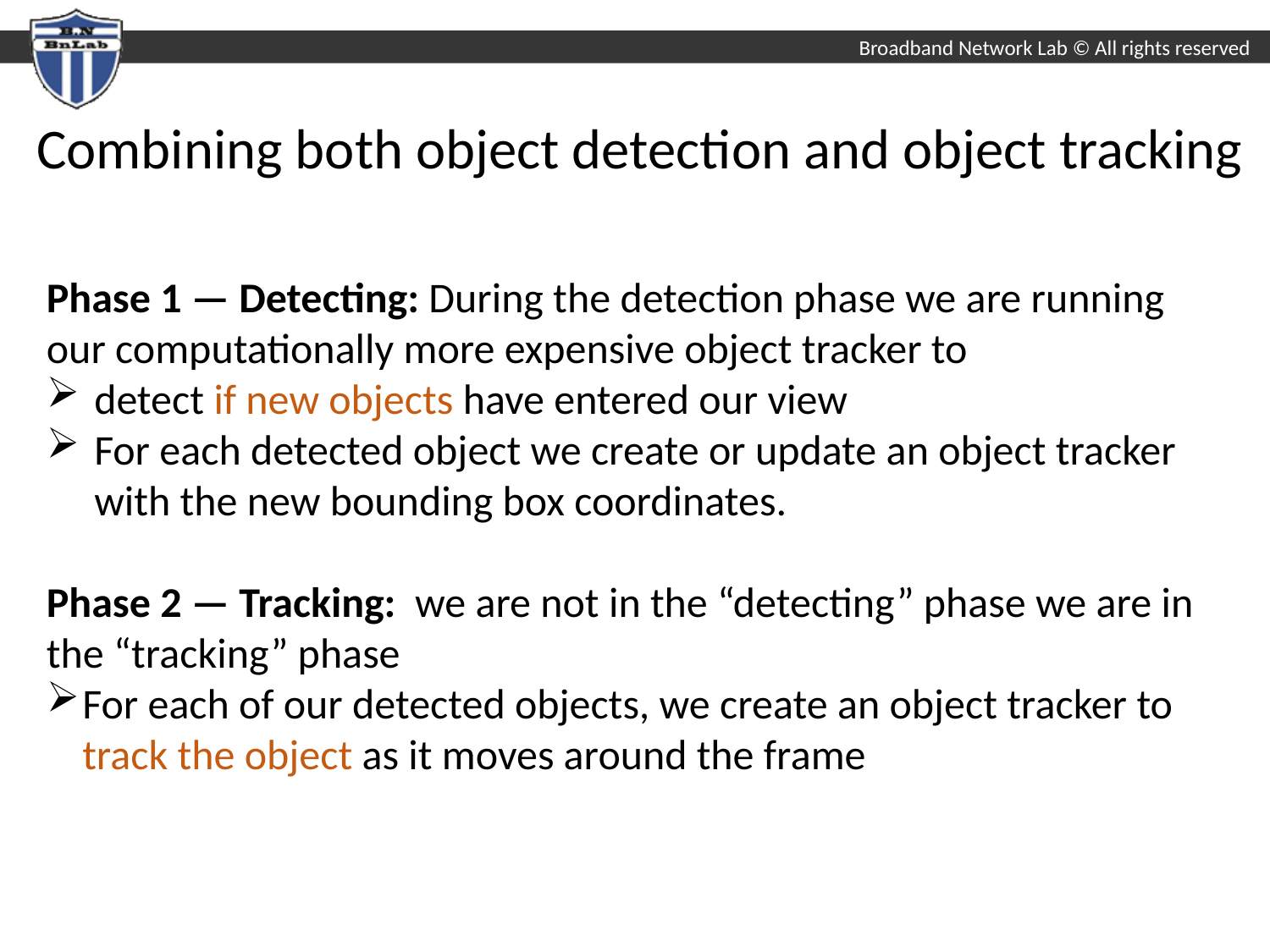

Combining both object detection and object tracking
Phase 1 — Detecting: During the detection phase we are running our computationally more expensive object tracker to
detect if new objects have entered our view
For each detected object we create or update an object tracker with the new bounding box coordinates.

Phase 2 — Tracking:  we are not in the “detecting” phase we are in the “tracking” phase
For each of our detected objects, we create an object tracker to track the object as it moves around the frame
e7d195523061f1c0205959036996ad55c215b892a7aac5c0B9ADEF7896FB48F2EF97163A2DE1401E1875DEDC438B7864AD24CA23553DBBBD975DAF4CAD4A2592689FFB6CEE59FFA55B2702D0E5EE29CDFC0DD98BC7D6A39A64D3162AEA17DB19B9B9A87D0E9A0C5838999CD047764B32476FB53FC54D3671B43638F8C25D9EC95BB52BCC6C1CB3F6DE41EB0266A54822